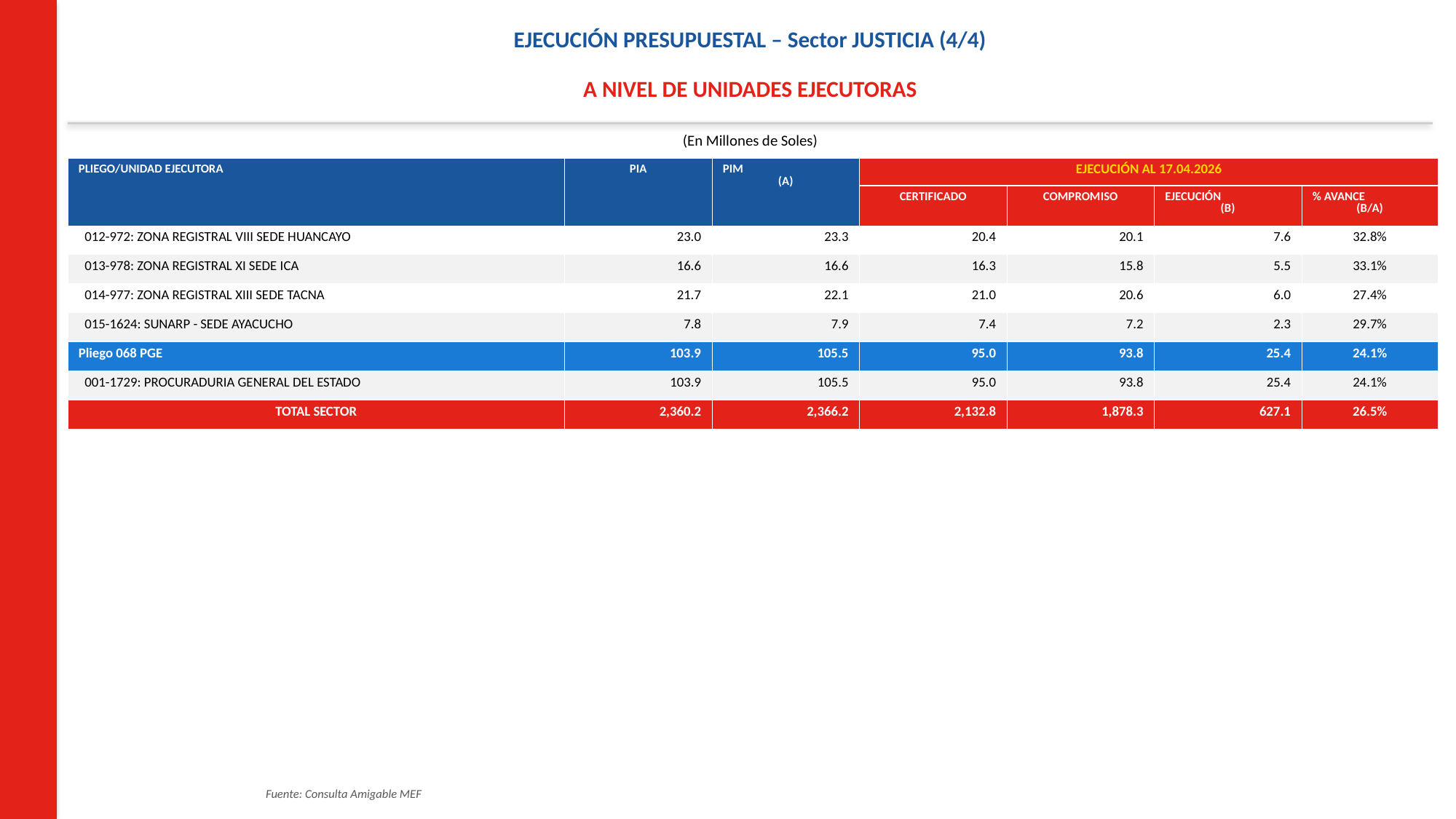

EJECUCIÓN PRESUPUESTAL – Sector JUSTICIA (4/4)
A NIVEL DE UNIDADES EJECUTORAS

(En Millones de Soles)
| PLIEGO/UNIDAD EJECUTORA | PIA | PIM (A) | EJECUCIÓN AL 17.04.2026 |  |  |  |
| --- | --- | --- | --- | --- | --- | --- |
|  |  |  | CERTIFICADO | COMPROMISO | EJECUCIÓN (B) | % AVANCE (B/A) |
| 012-972: ZONA REGISTRAL VIII SEDE HUANCAYO | 23.0 | 23.3 | 20.4 | 20.1 | 7.6 | 32.8% |
| 013-978: ZONA REGISTRAL XI SEDE ICA | 16.6 | 16.6 | 16.3 | 15.8 | 5.5 | 33.1% |
| 014-977: ZONA REGISTRAL XIII SEDE TACNA | 21.7 | 22.1 | 21.0 | 20.6 | 6.0 | 27.4% |
| 015-1624: SUNARP - SEDE AYACUCHO | 7.8 | 7.9 | 7.4 | 7.2 | 2.3 | 29.7% |
| Pliego 068 PGE | 103.9 | 105.5 | 95.0 | 93.8 | 25.4 | 24.1% |
| 001-1729: PROCURADURIA GENERAL DEL ESTADO | 103.9 | 105.5 | 95.0 | 93.8 | 25.4 | 24.1% |
| TOTAL SECTOR | 2,360.2 | 2,366.2 | 2,132.8 | 1,878.3 | 627.1 | 26.5% |
Fuente: Consulta Amigable MEF